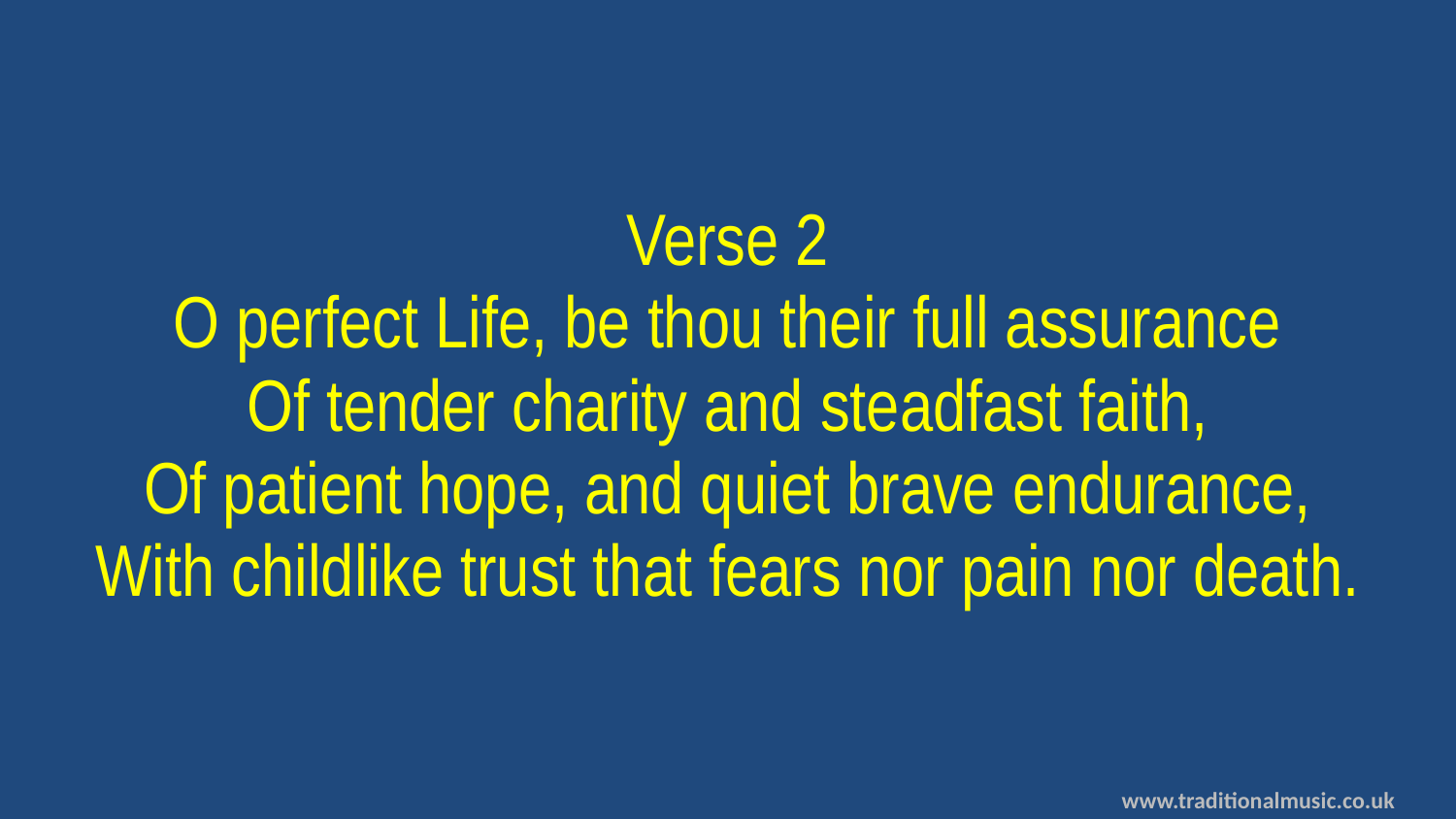

Verse 2
O perfect Life, be thou their full assurance
Of tender charity and steadfast faith,
Of patient hope, and quiet brave endurance,
With childlike trust that fears nor pain nor death.